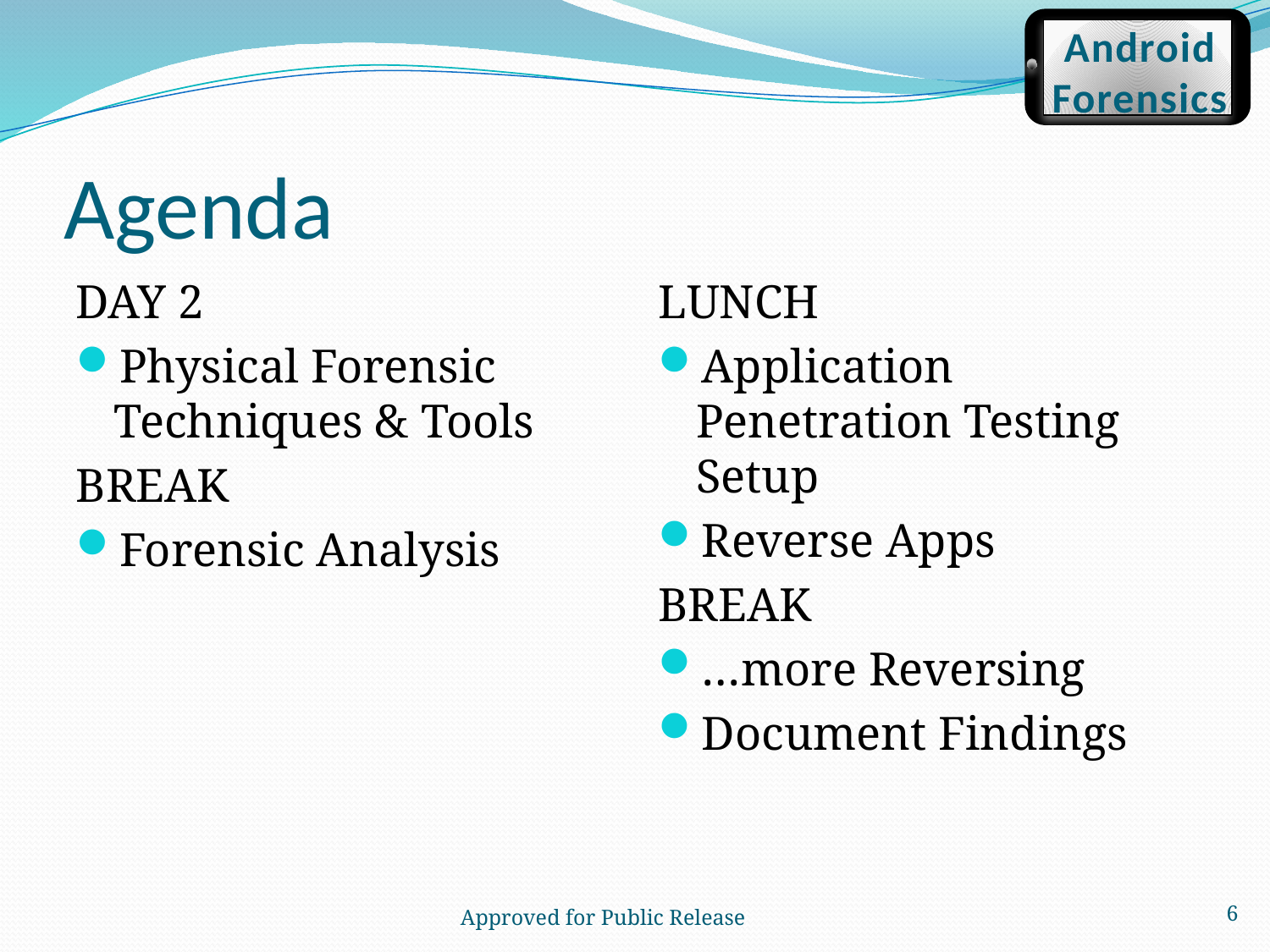

Android
Forensics

# Agenda
DAY 2
Physical Forensic Techniques & Tools
BREAK
Forensic Analysis

LUNCH
Application Penetration Testing Setup
Reverse Apps
BREAK
…more Reversing
Document Findings

6

Approved for Public Release